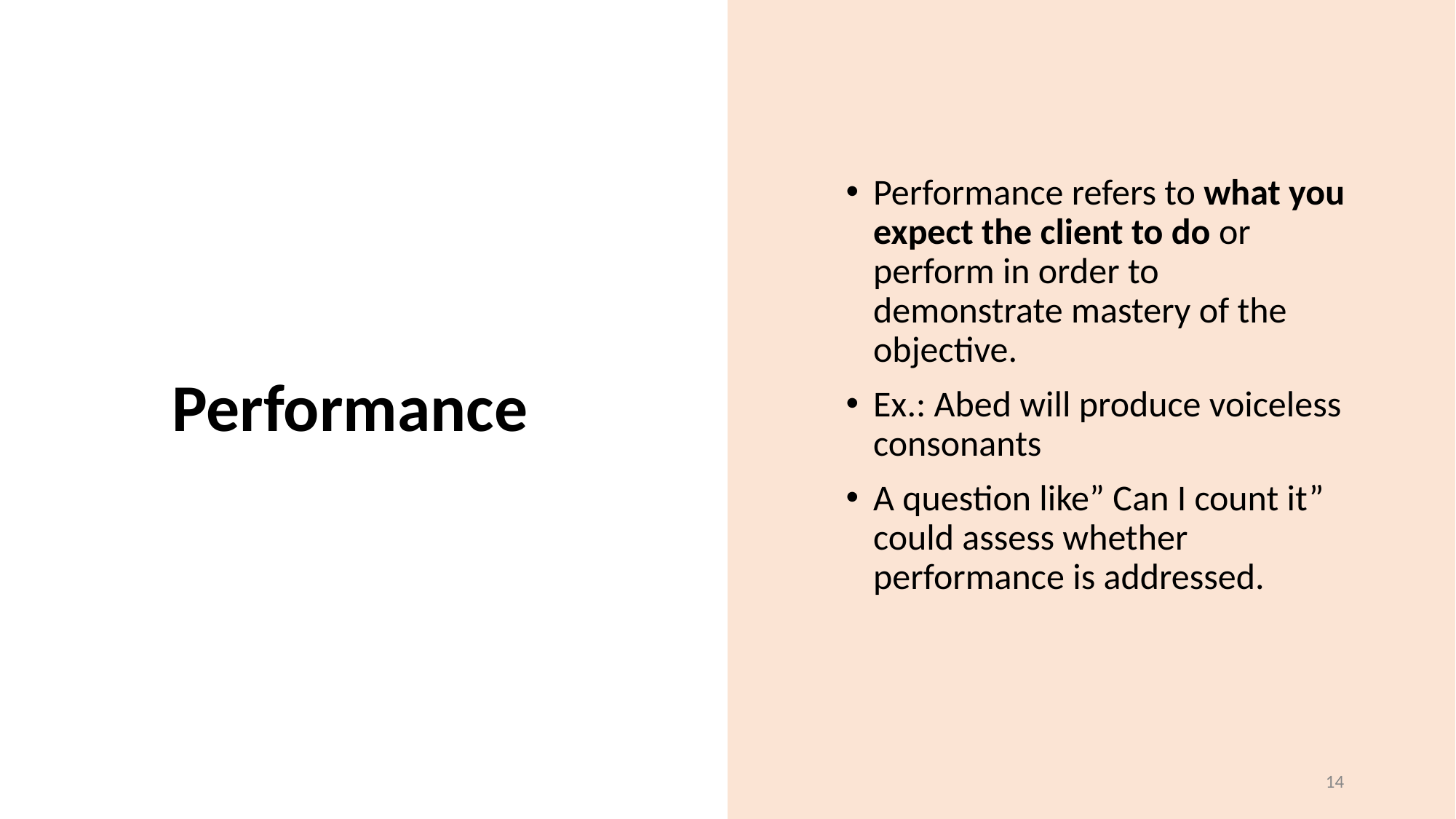

Performance refers to what you expect the client to do or perform in order to demonstrate mastery of the objective.
Ex.: Abed will produce voiceless consonants
A question like” Can I count it” could assess whether performance is addressed.

# Performance
14